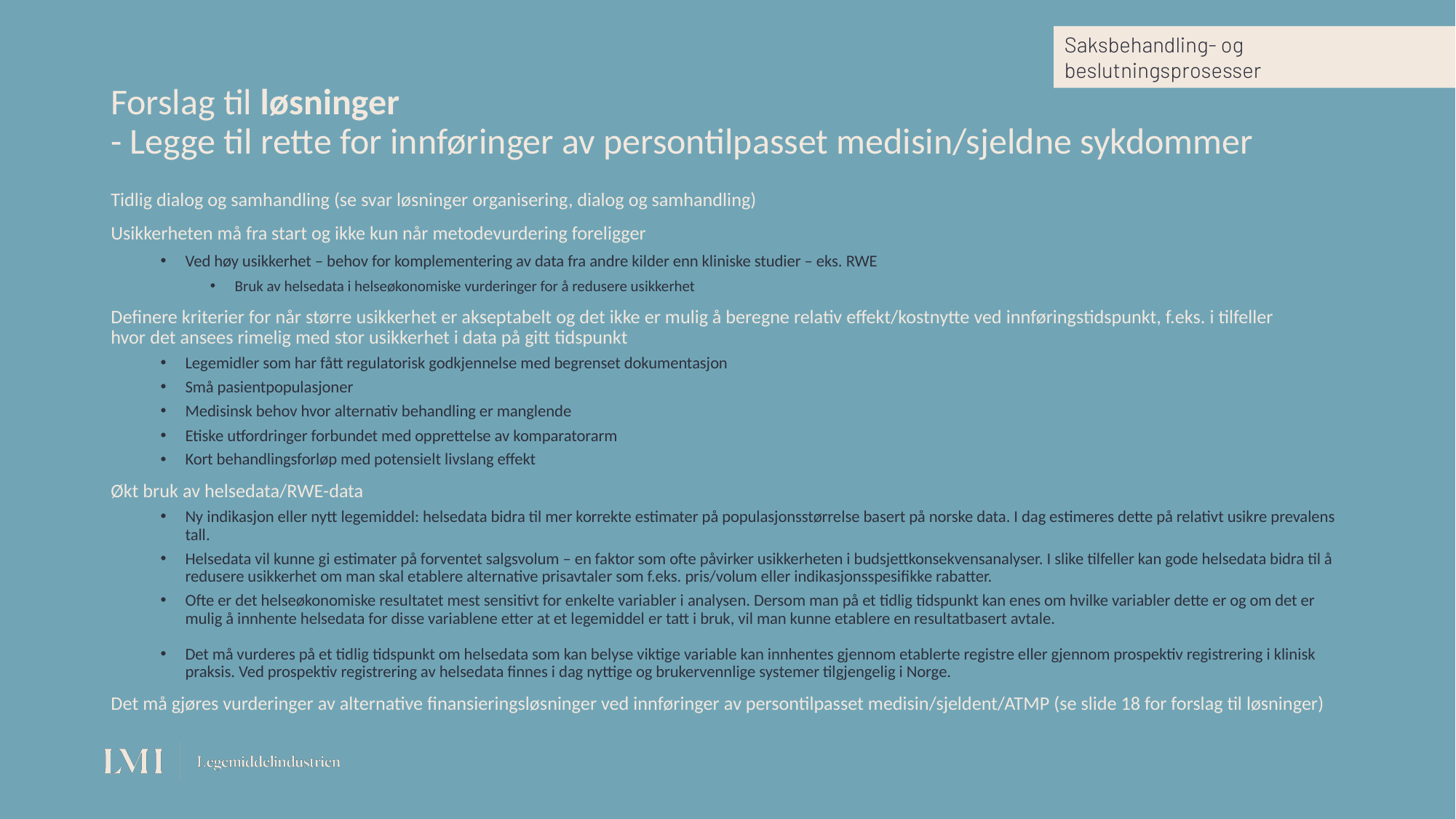

Saksbehandling- og beslutningsprosesser
# Forslag til løsninger - Legge til rette for innføringer av persontilpasset medisin/sjeldne sykdommer
Tidlig dialog og samhandling (se svar løsninger organisering, dialog og samhandling)
Usikkerheten må fra start og ikke kun når metodevurdering foreligger
Ved høy usikkerhet – behov for komplementering av data fra andre kilder enn kliniske studier – eks. RWE
Bruk av helsedata i helseøkonomiske vurderinger for å redusere usikkerhet
Definere kriterier for når større usikkerhet er akseptabelt og det ikke er mulig å beregne relativ effekt/kostnytte ved innføringstidspunkt, f.eks. i tilfeller hvor det ansees rimelig med stor usikkerhet i data på gitt tidspunkt​
Legemidler som har fått regulatorisk godkjennelse med begrenset dokumentasjon
Små pasientpopulasjoner​
Medisinsk behov hvor alternativ behandling er manglende
Etiske utfordringer forbundet med opprettelse av komparatorarm​
Kort behandlingsforløp med potensielt livslang effekt​
Økt bruk av helsedata/RWE-data
Ny indikasjon eller nytt legemiddel: helsedata bidra til mer korrekte estimater på populasjonsstørrelse basert på norske data. I dag estimeres dette på relativt usikre prevalens tall.
Helsedata vil kunne gi estimater på forventet salgsvolum – en faktor som ofte påvirker usikkerheten i budsjettkonsekvensanalyser. I slike tilfeller kan gode helsedata bidra til å redusere usikkerhet om man skal etablere alternative prisavtaler som f.eks. pris/volum eller indikasjonsspesifikke rabatter.
Ofte er det helseøkonomiske resultatet mest sensitivt for enkelte variabler i analysen. Dersom man på et tidlig tidspunkt kan enes om hvilke variabler dette er og om det er mulig å innhente helsedata for disse variablene etter at et legemiddel er tatt i bruk, vil man kunne etablere en resultatbasert avtale.
Det må vurderes på et tidlig tidspunkt om helsedata som kan belyse viktige variable kan innhentes gjennom etablerte registre eller gjennom prospektiv registrering i klinisk praksis. Ved prospektiv registrering av helsedata finnes i dag nyttige og brukervennlige systemer tilgjengelig i Norge.
Det må gjøres vurderinger av alternative finansieringsløsninger ved innføringer av persontilpasset medisin/sjeldent/ATMP (se slide 18 for forslag til løsninger)